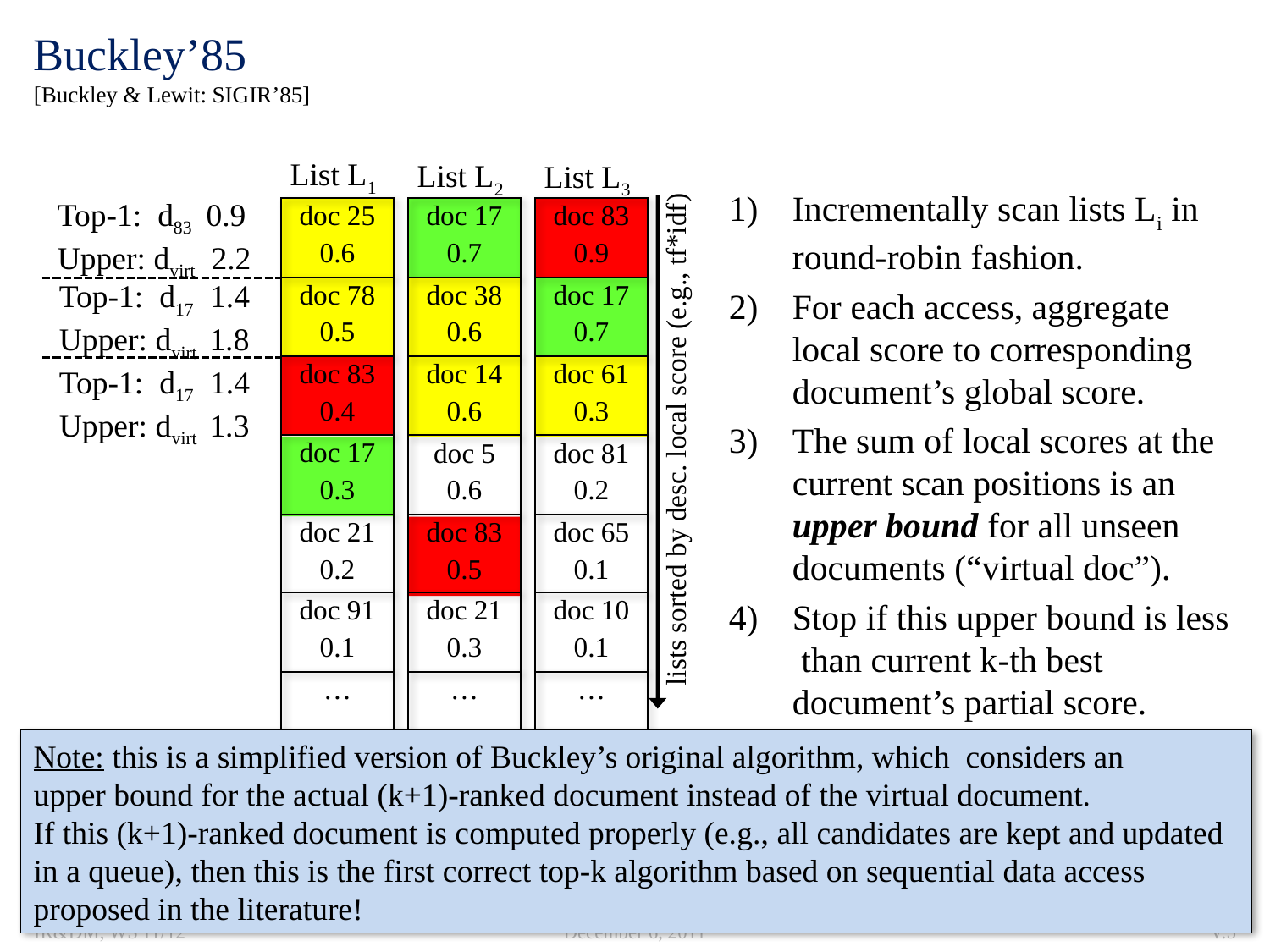

# Buckley’85 [Buckley & Lewit: SIGIR’85]
List L1
List L2
List L3
Incrementally scan lists Li in round-robin fashion.
For each access, aggregate local score to corresponding document’s global score.
The sum of local scores at the current scan positions is an upper bound for all unseen documents (“virtual doc”).
Stop if this upper bound is less  than current k-th best document’s partial score.
Top-1:  d83   0.9
Upper: dvirt  2.2

| doc 25 0.6 |
| --- |
| doc 78 0.5 |
| doc 83 0.4 |
| doc 17 0.3 |
| doc 21 0.2 |
| doc 91 0.1 |
| … |

| doc 17 0.7 |
| --- |
| doc 38 0.6 |
| doc 14 0.6 |
| doc 5 0.6 |
| doc 83 0.5 |
| doc 21 0.3 |
| … |

| doc 83 0.9 |
| --- |
| doc 17 0.7 |
| doc 61 0.3 |
| doc 81 0.2 |
| doc 65 0.1 |
| doc 10 0.1 |
| … |

Top-1:  d17  1.4
Upper: dvirt  1.8

Top-1:  d17  1.4
Upper: dvirt  1.3

lists sorted by desc. local score (e.g., tf*idf)

Note: this is a simplified version of Buckley’s original algorithm, which  considers an
upper bound for the actual (k+1)-ranked document instead of the virtual document.
If this (k+1)-ranked document is computed properly (e.g., all candidates are kept and updated in a queue), then this is the first correct top-k algorithm based on sequential data access proposed in the literature!
IR&DM, WS'11/12
December 6, 2011
V.5